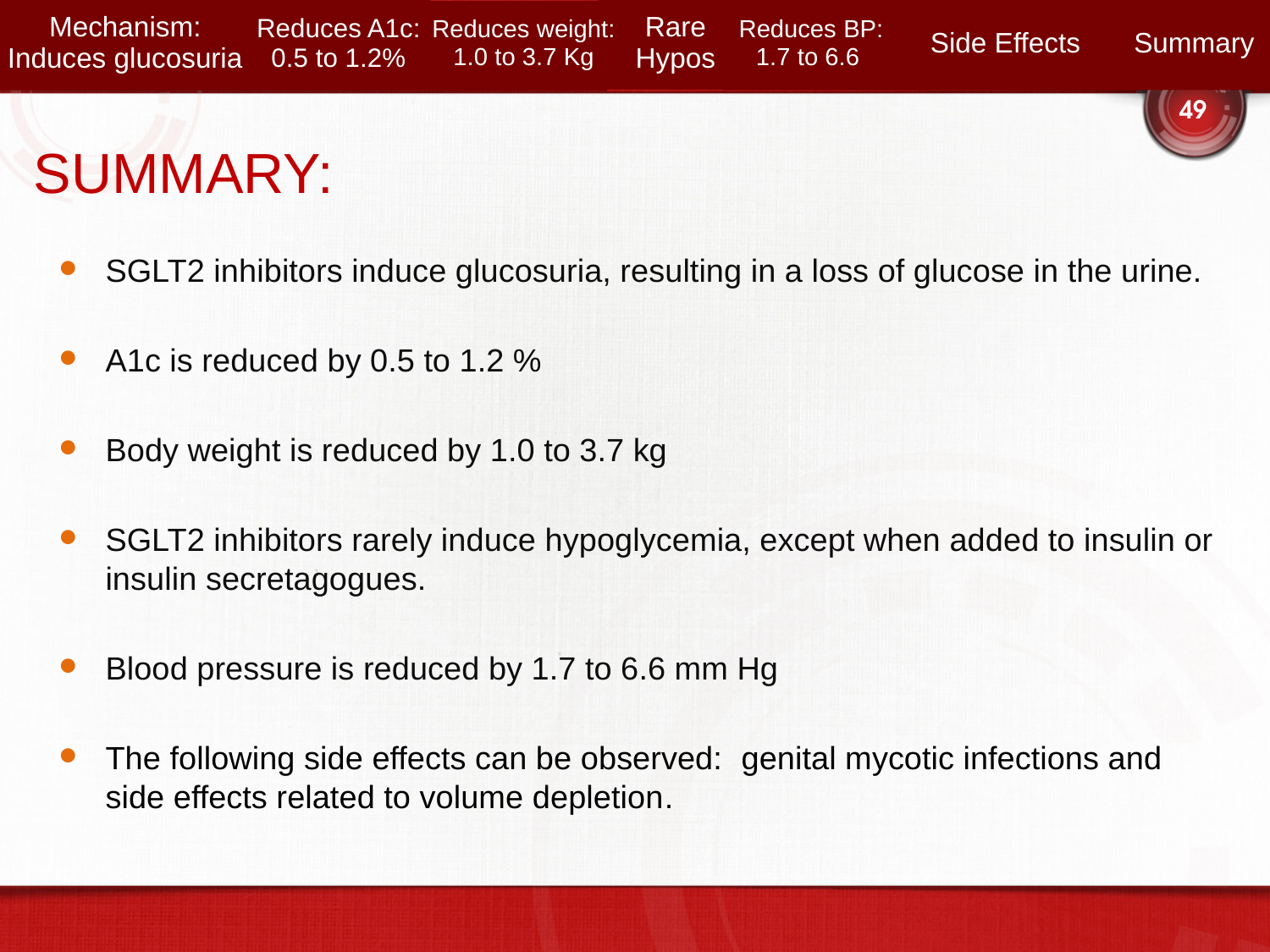

| Mechanism: Induces glucosuria | Reduces A1c: 0.5 to 1.2% | Reduces weight: 1.0 to 3.7 Kg | Rare Hypos | Reduces BP: 1.7 to 6.6 | Side Effects | Summary |
| --- | --- | --- | --- | --- | --- | --- |

49
SUMMARY:
SGLT2 inhibitors induce glucosuria, resulting in a loss of glucose in the urine.

A1c is reduced by 0.5 to 1.2 %

Body weight is reduced by 1.0 to 3.7 kg

SGLT2 inhibitors rarely induce hypoglycemia, except when added to insulin or insulin secretagogues.

Blood pressure is reduced by 1.7 to 6.6 mm Hg

The following side effects can be observed:  genital mycotic infections and side effects related to volume depletion.